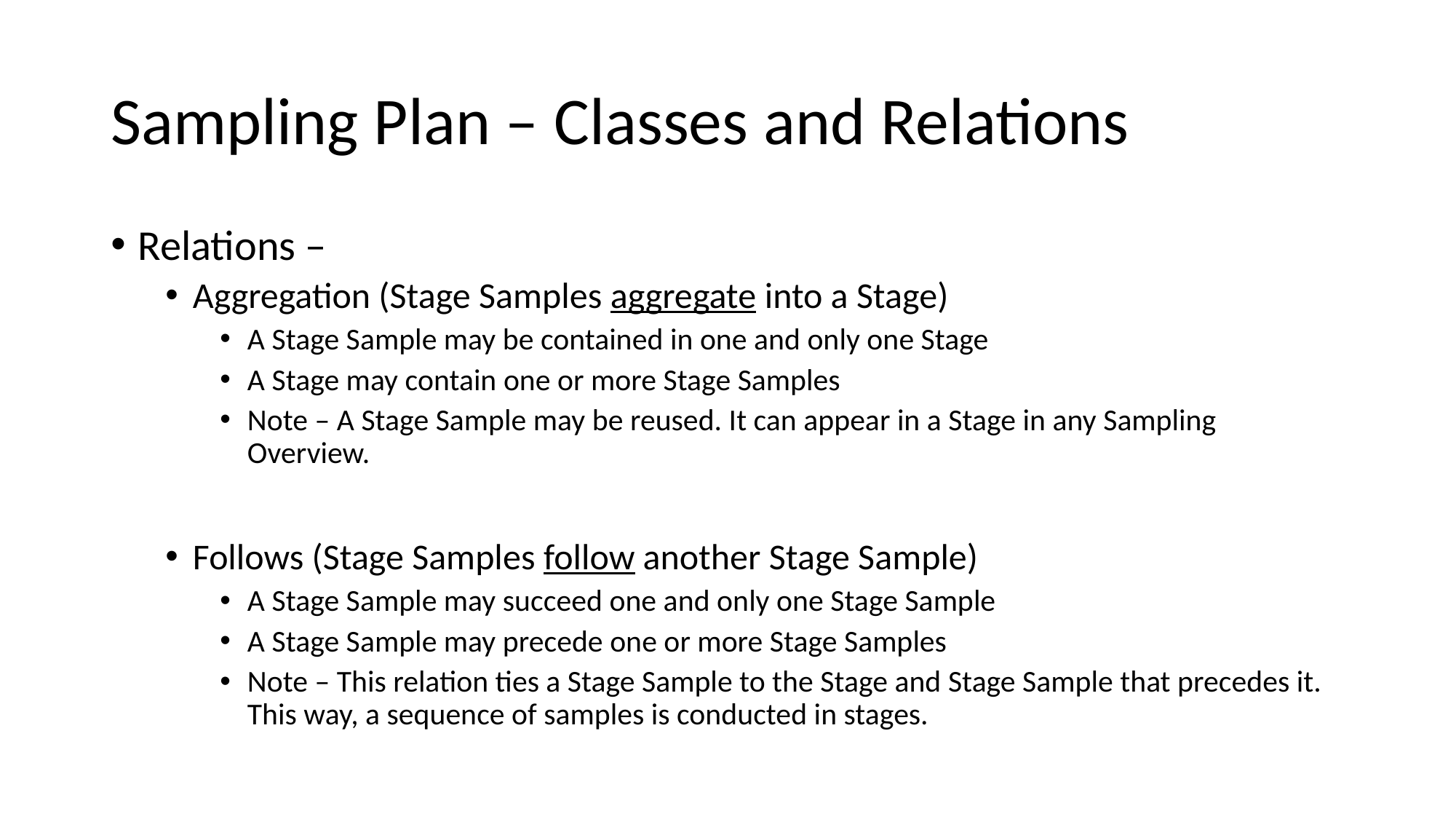

# Sampling Plan – Classes and Relations
Relations –
Aggregation (Stage Samples aggregate into a Stage)
A Stage Sample may be contained in one and only one Stage
A Stage may contain one or more Stage Samples
Note – A Stage Sample may be reused. It can appear in a Stage in any Sampling Overview.

Follows (Stage Samples follow another Stage Sample)
A Stage Sample may succeed one and only one Stage Sample
A Stage Sample may precede one or more Stage Samples
Note – This relation ties a Stage Sample to the Stage and Stage Sample that precedes it. This way, a sequence of samples is conducted in stages.